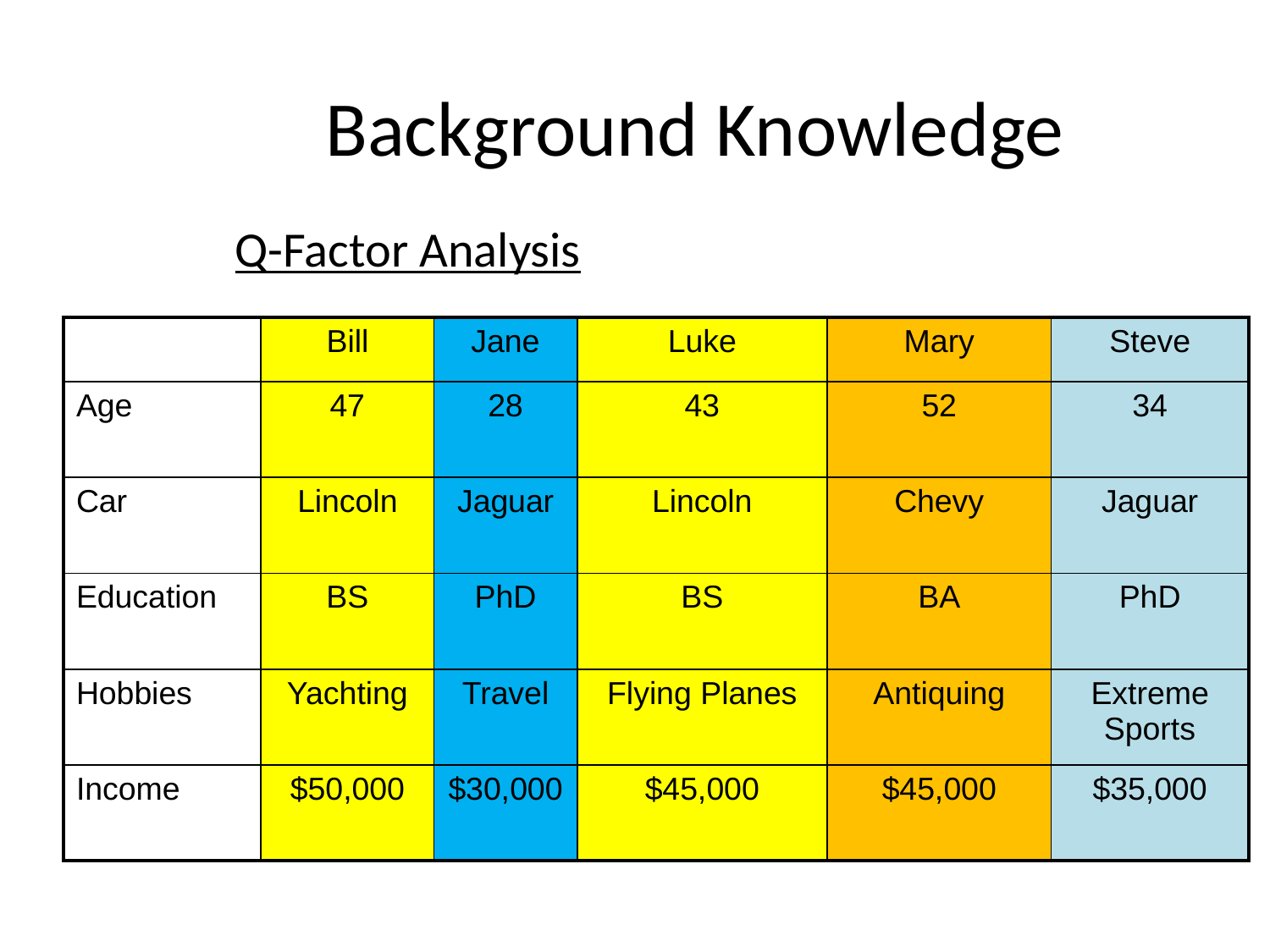

# Background Knowledge
Q-Factor Analysis
|  | Bill | Jane | Luke | Mary | Steve |
| --- | --- | --- | --- | --- | --- |
| Age | 47 | 28 | 43 | 52 | 34 |
| Car | Lincoln | Jaguar | Lincoln | Chevy | Jaguar |
| Education | BS | PhD | BS | BA | PhD |
| Hobbies | Yachting | Travel | Flying Planes | Antiquing | Extreme Sports |
| Income | $50,000 | $30,000 | $45,000 | $45,000 | $35,000 |